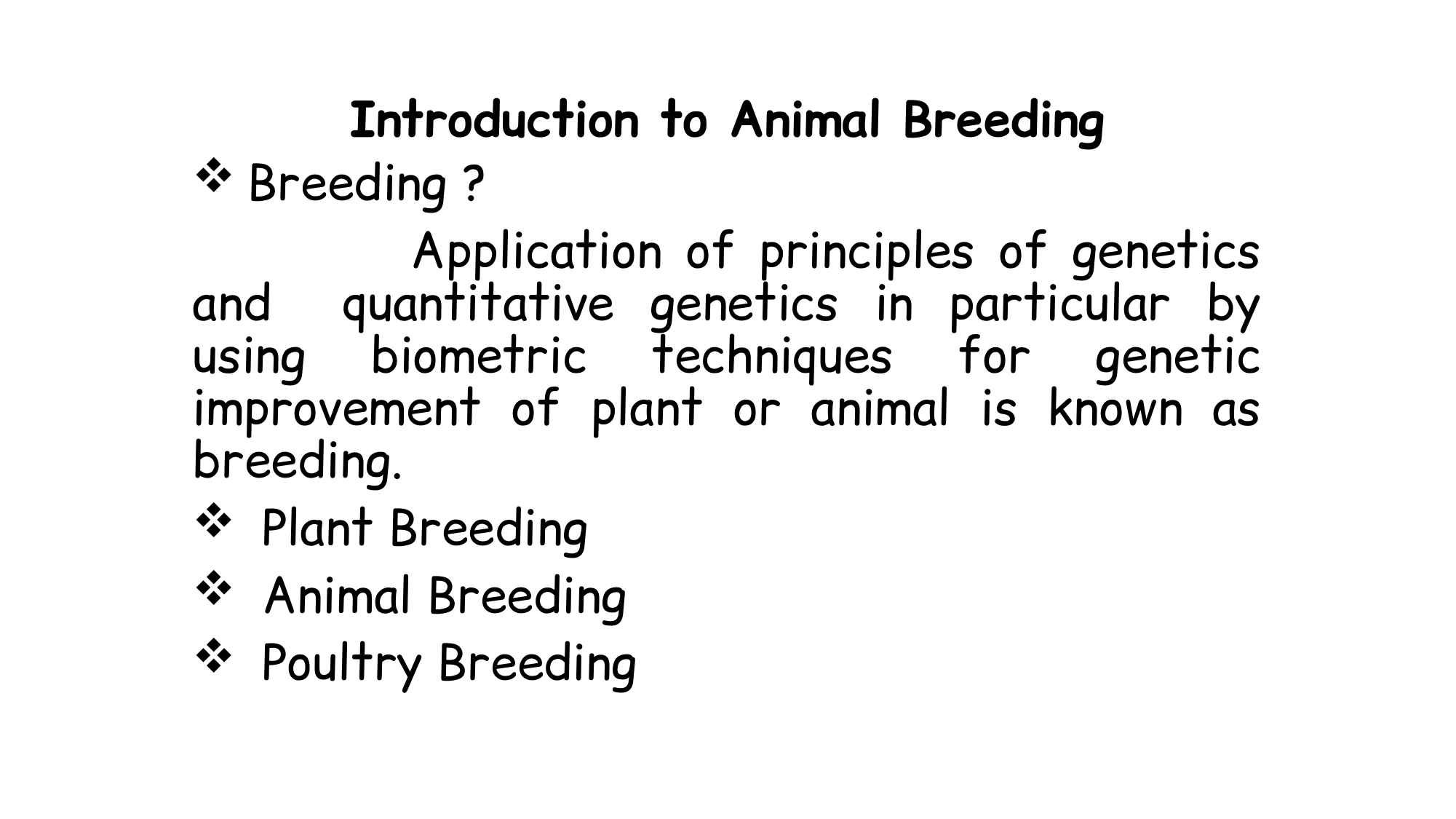

# Introduction to Animal Breeding
Breeding ?
		Application of principles of genetics and  quantitative genetics in particular by using biometric techniques for genetic improvement of plant or animal is known as breeding.
 Plant Breeding
 Animal Breeding
 Poultry Breeding